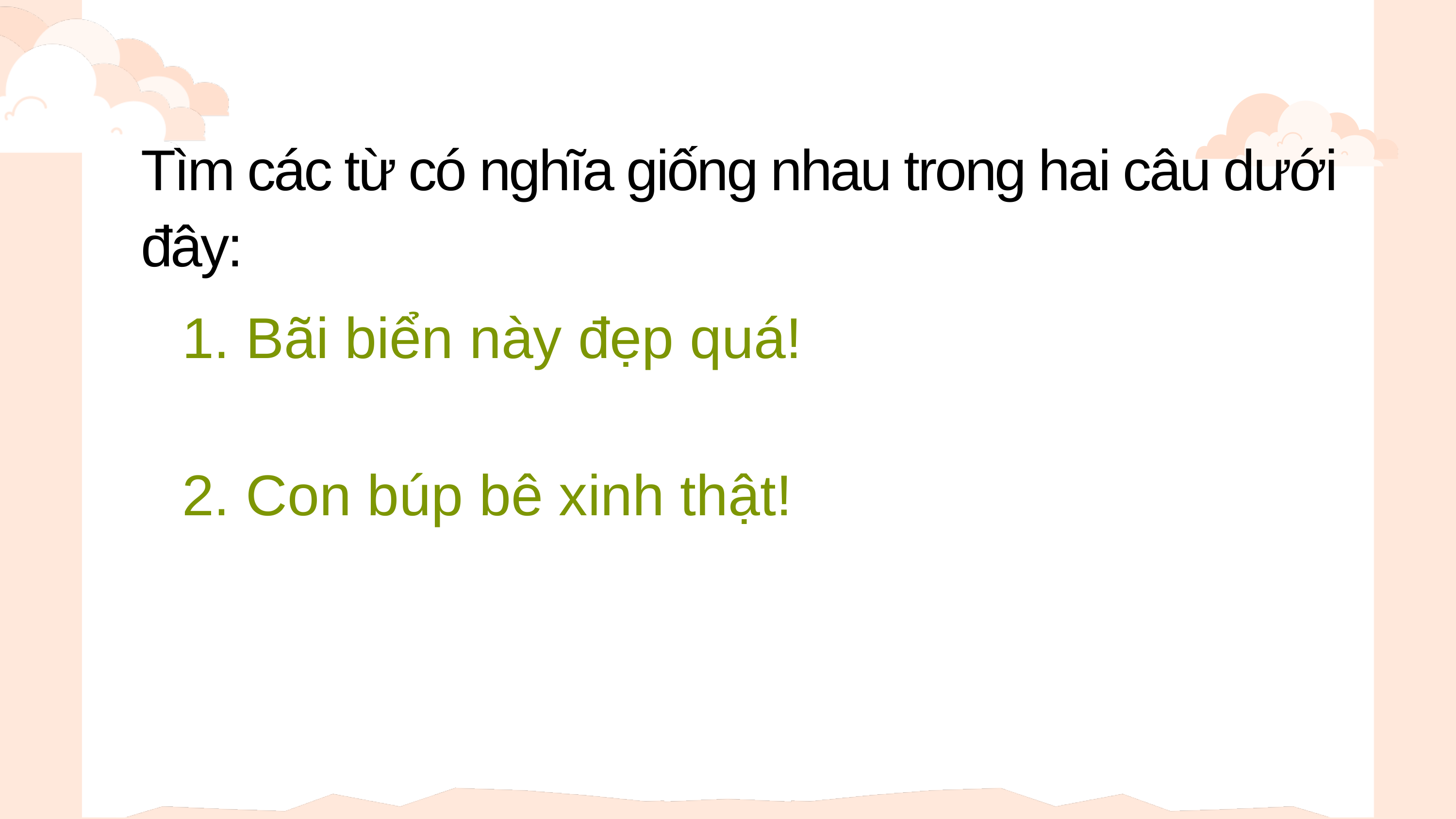

Tìm các từ có nghĩa giống nhau trong hai câu dưới đây:
1. Bãi biển này đẹp quá!
2. Con búp bê xinh thật!